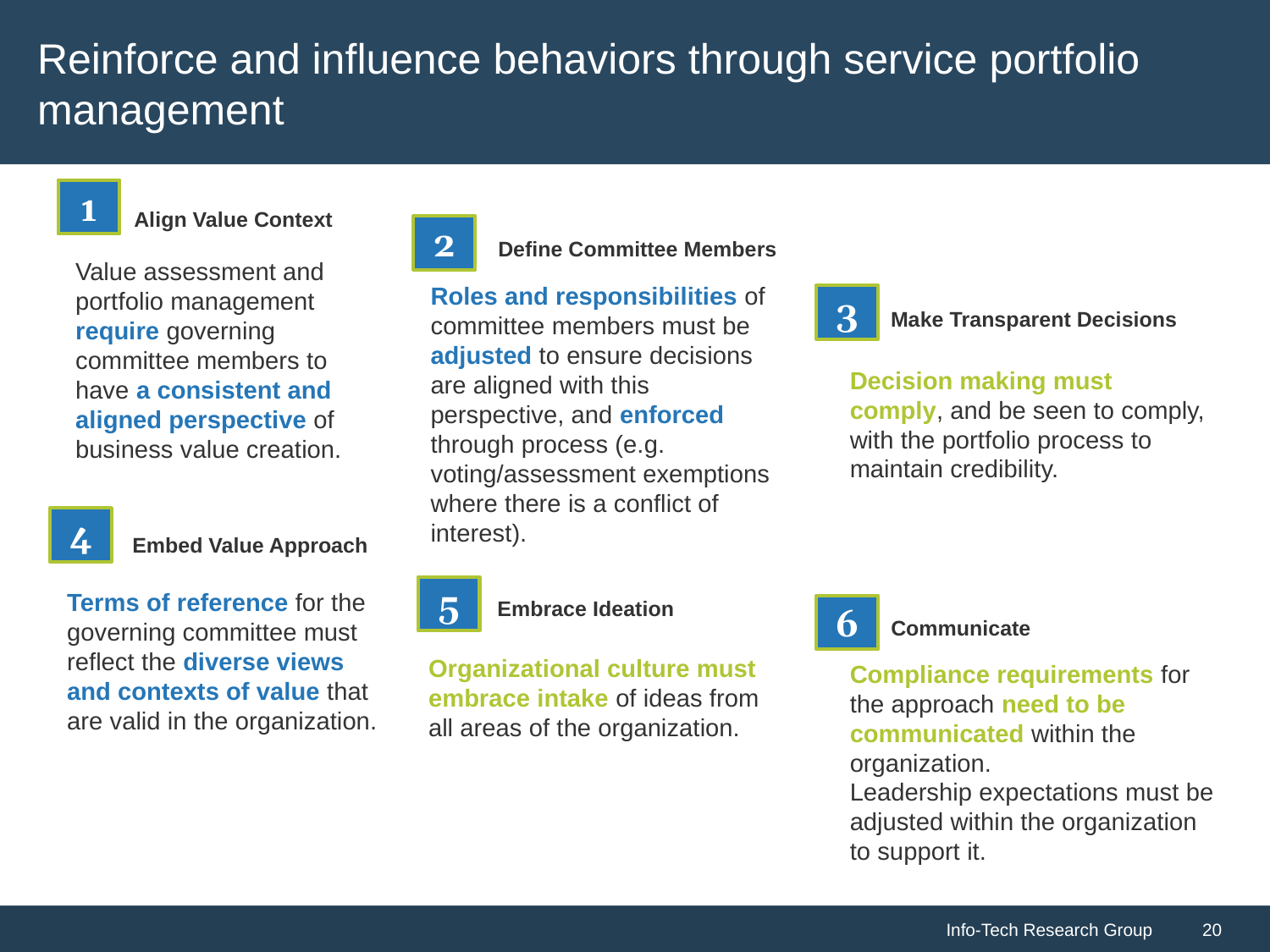

Reinforce and influence behaviors through service portfolio management

1
Align Value Context
2
Define Committee Members
Value assessment and portfolio management require governing committee members to have a consistent and aligned perspective of business value creation.
Roles and responsibilities of committee members must be adjusted to ensure decisions are aligned with this perspective, and enforced through process (e.g. voting/assessment exemptions where there is a conflict of interest).
3
Make Transparent Decisions

Decision making must comply, and be seen to comply, with the portfolio process to maintain credibility.

4
Embed Value Approach
5
Terms of reference for the governing committee must reflect the diverse views and contexts of value that are valid in the organization.
Embrace Ideation
6
Communicate
Organizational culture must embrace intake of ideas from all areas of the organization.
Compliance requirements for the approach need to be communicated within the organization.
Leadership expectations must be adjusted within the organization to support it.